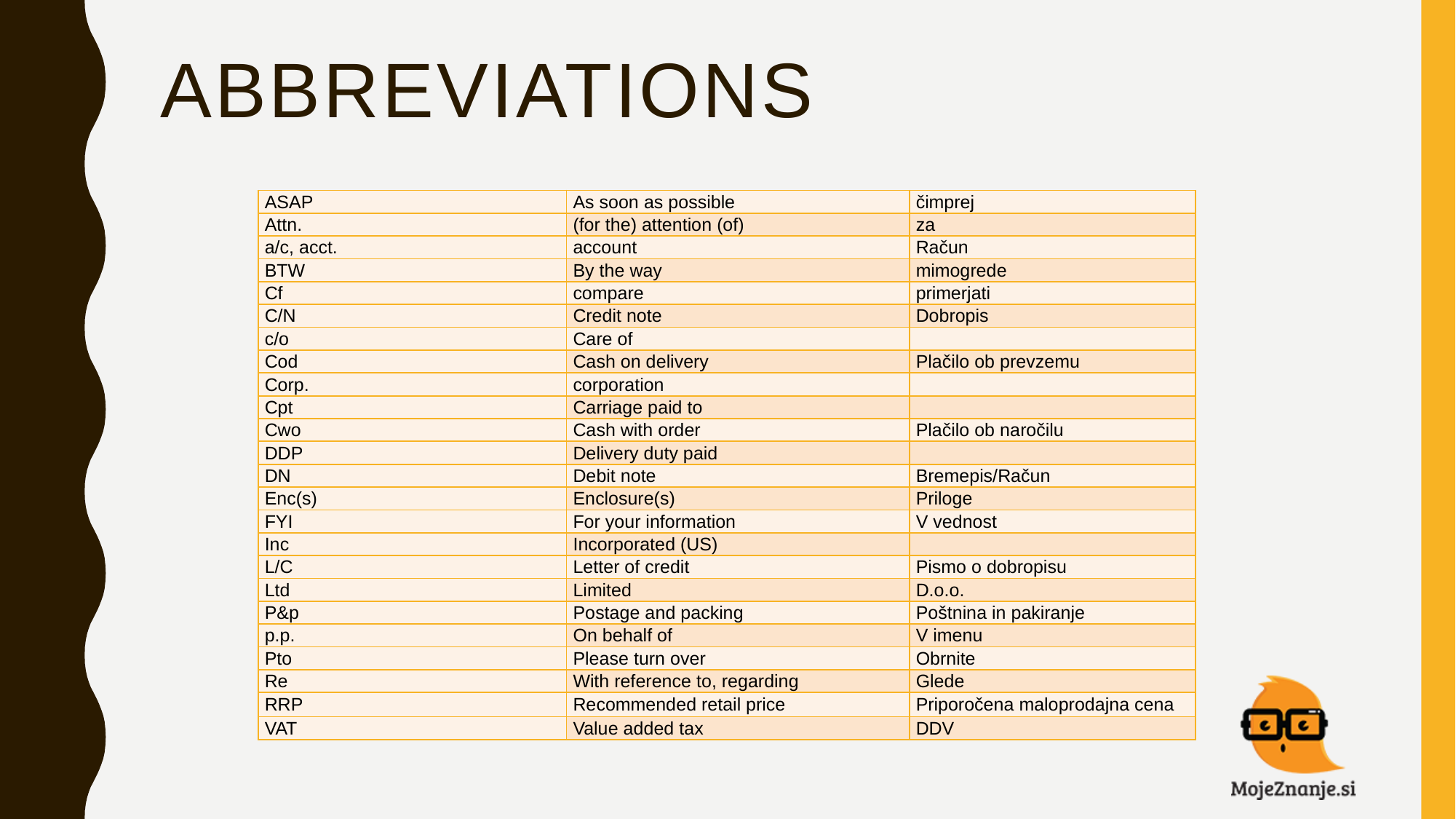

# ABBREVIATIONS
| ASAP | As soon as possible | čimprej |
| --- | --- | --- |
| Attn. | (for the) attention (of) | za |
| a/c, acct. | account | Račun |
| BTW | By the way | mimogrede |
| Cf | compare | primerjati |
| C/N | Credit note | Dobropis |
| c/o | Care of |  |
| Cod | Cash on delivery | Plačilo ob prevzemu |
| Corp. | corporation |  |
| Cpt | Carriage paid to |  |
| Cwo | Cash with order | Plačilo ob naročilu |
| DDP | Delivery duty paid |  |
| DN | Debit note | Bremepis/Račun |
| Enc(s) | Enclosure(s) | Priloge |
| FYI | For your information | V vednost |
| Inc | Incorporated (US) |  |
| L/C | Letter of credit | Pismo o dobropisu |
| Ltd | Limited | D.o.o. |
| P&p | Postage and packing | Poštnina in pakiranje |
| p.p. | On behalf of | V imenu |
| Pto | Please turn over | Obrnite |
| Re | With reference to, regarding | Glede |
| RRP | Recommended retail price | Priporočena maloprodajna cena |
| VAT | Value added tax | DDV |